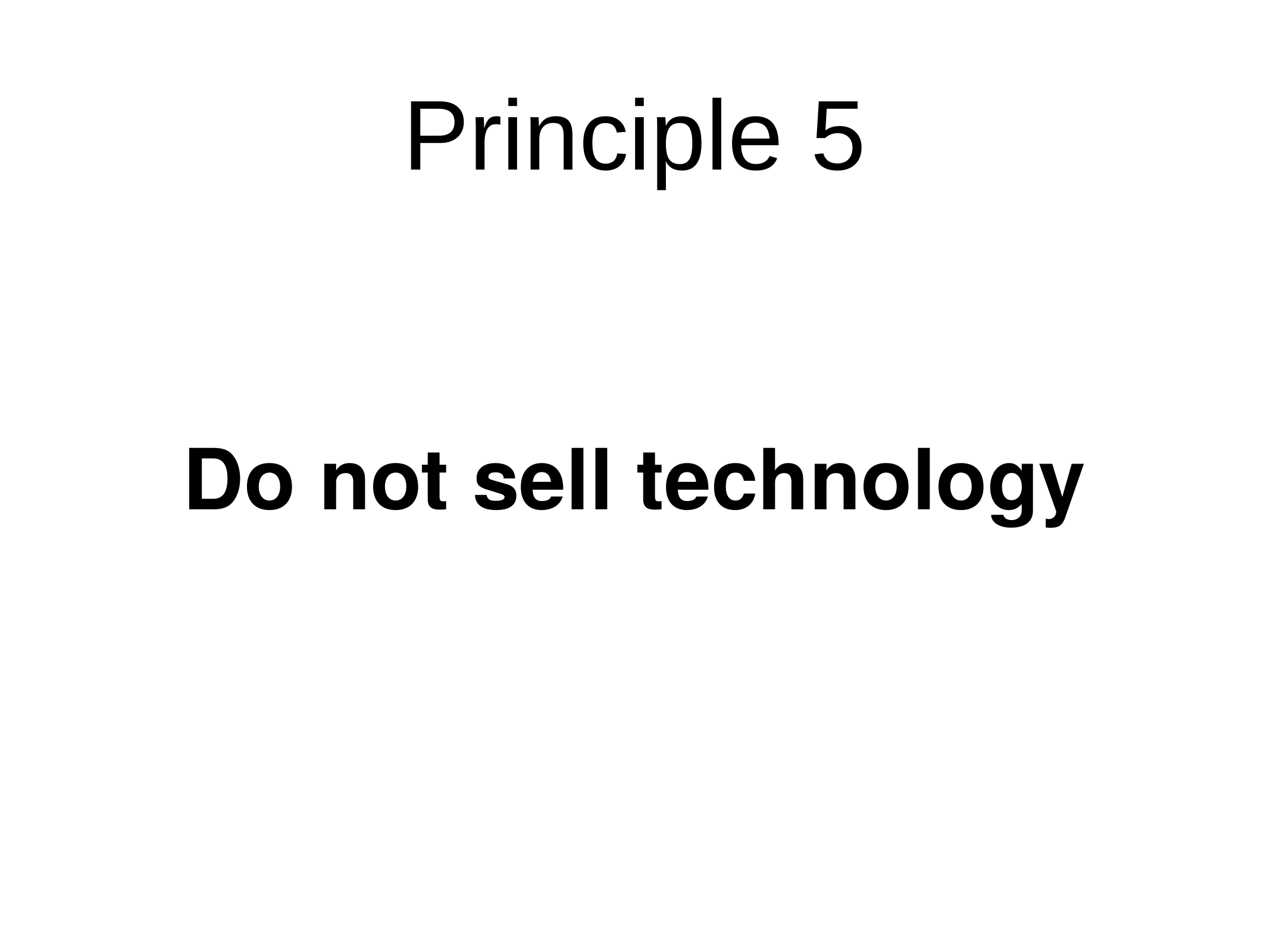

# Principle 5
Do not sell technology